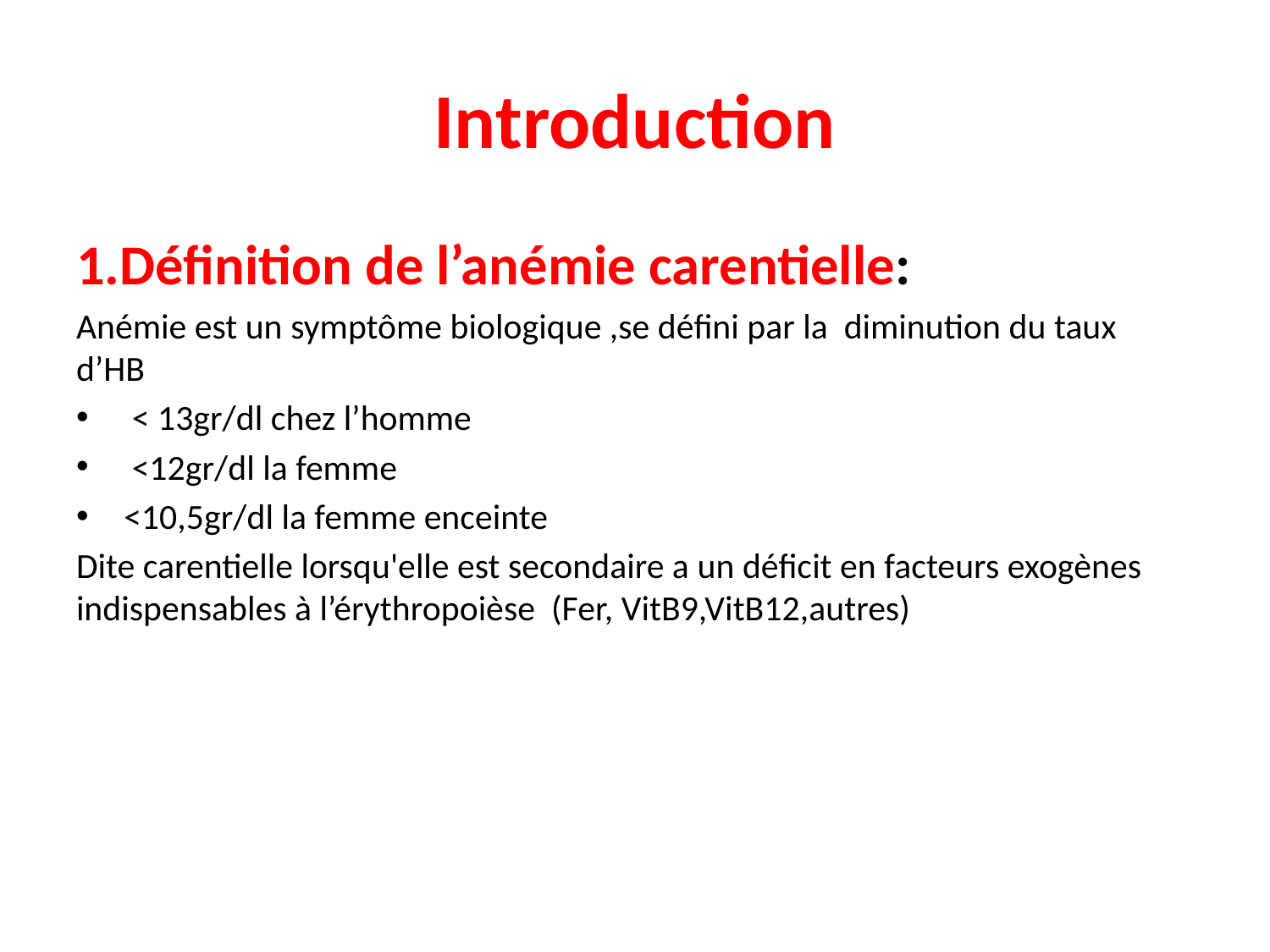

# Introduction
1.Définition de l’anémie carentielle:
Anémie est un symptôme biologique ,se défini par la  diminution du taux d’HB
 < 13gr/dl chez l’homme
 <12gr/dl la femme
<10,5gr/dl la femme enceinte
Dite carentielle lorsqu'elle est secondaire a un déficit en facteurs exogènes indispensables à l’érythropoièse  (Fer, VitB9,VitB12,autres)